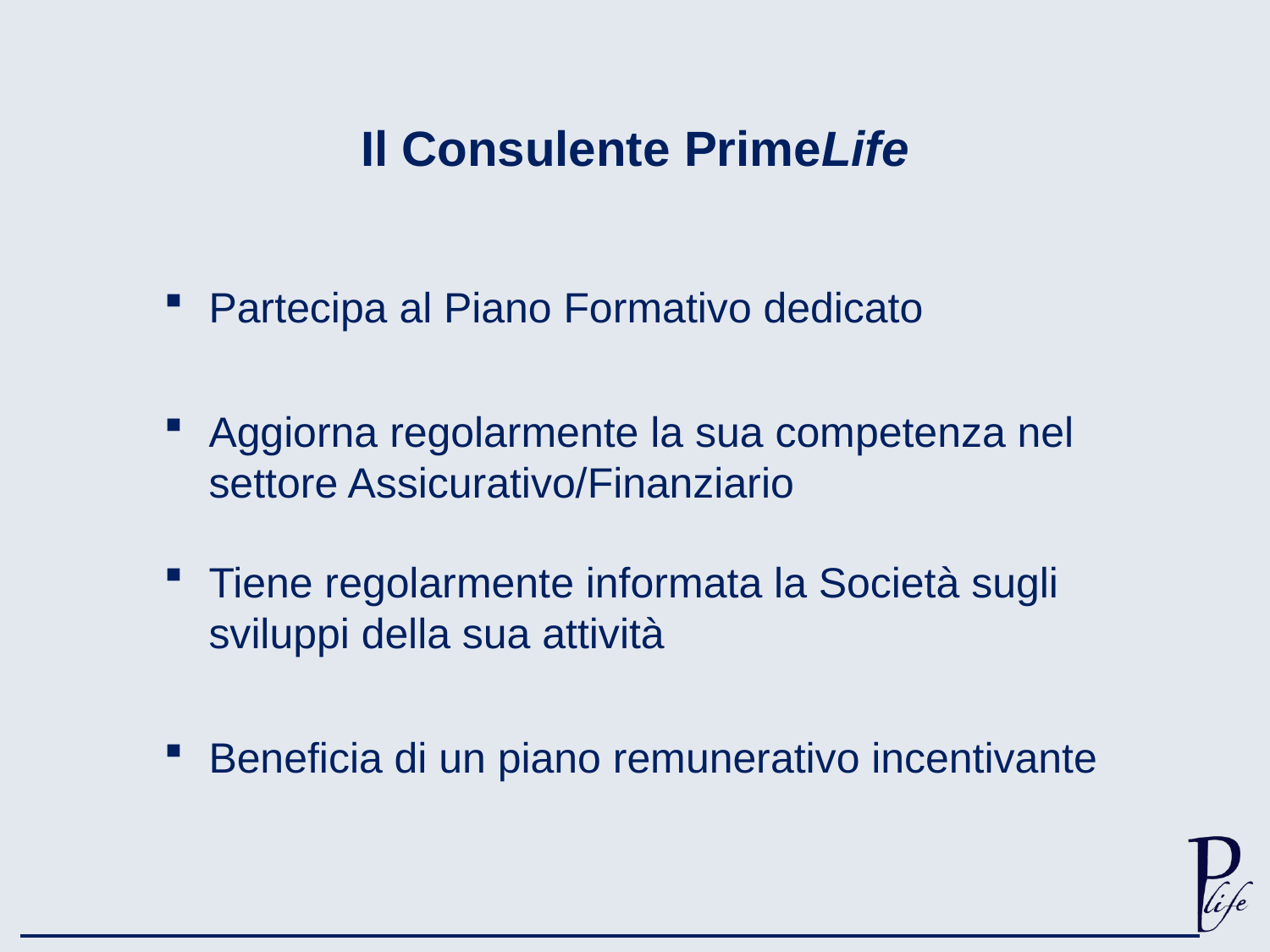

Il Consulente PrimeLife
Partecipa al Piano Formativo dedicato
Aggiorna regolarmente la sua competenza nel settore Assicurativo/Finanziario
Tiene regolarmente informata la Società sugli sviluppi della sua attività
Beneficia di un piano remunerativo incentivante